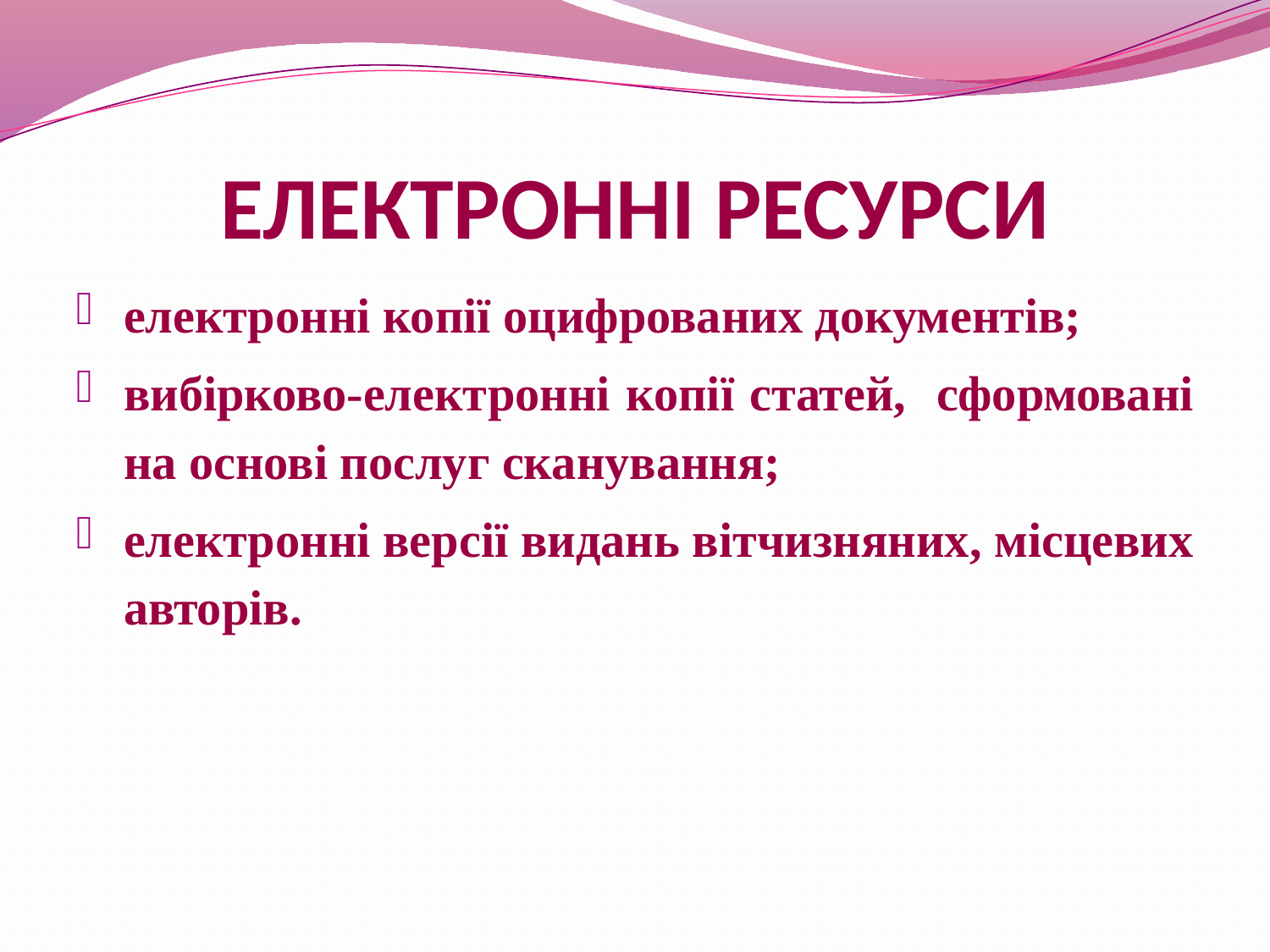

# ЕЛЕКТРОННІ РЕСУРСИ
електронні копії оцифрованих документів;
вибірково-електронні копії статей,  сформовані на основі послуг сканування;
електронні версії видань вітчизняних, місцевих авторів.